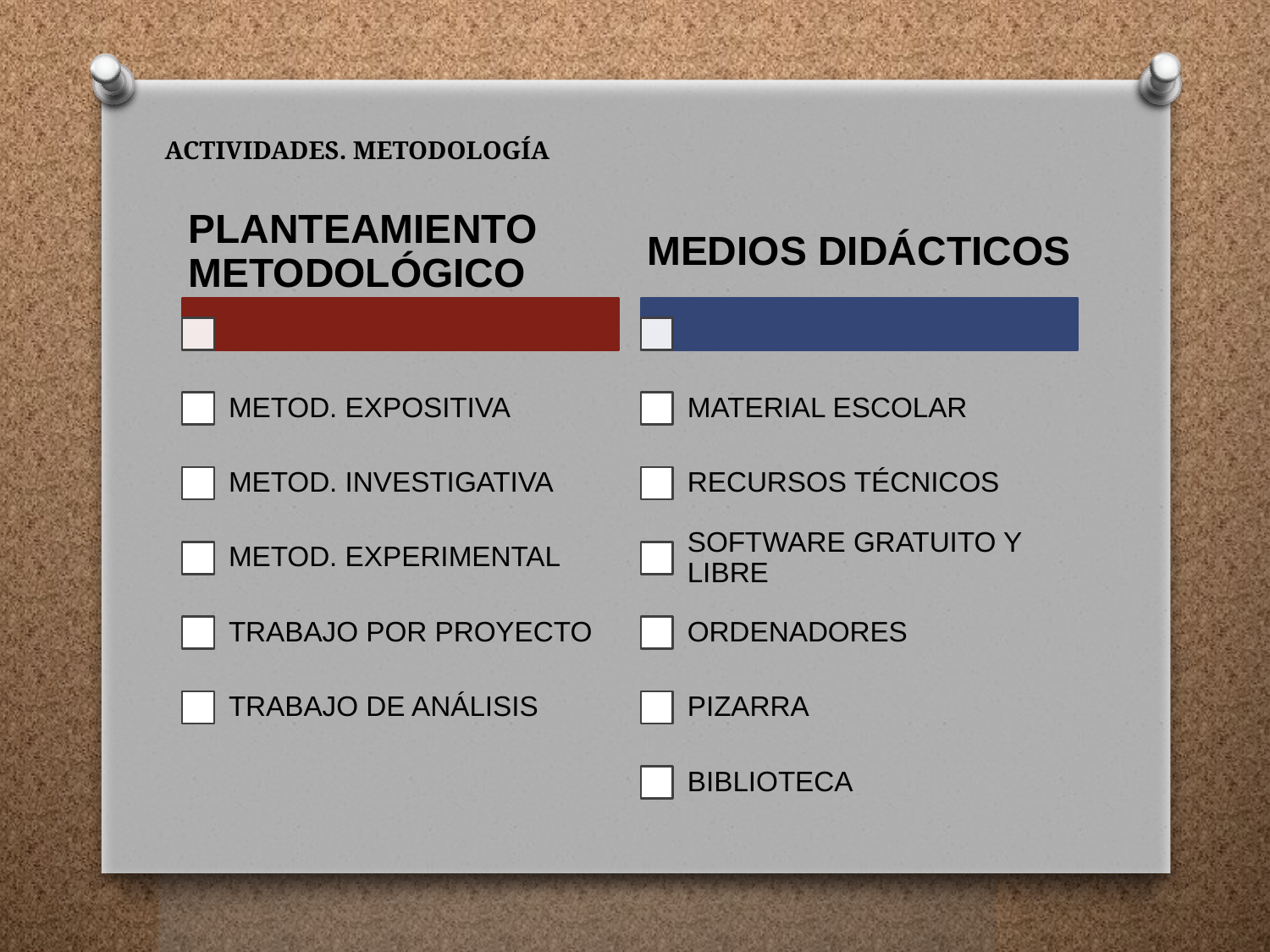

ACTIVIDADES. METODOLOGÍA
PLANTEAMIENTO METODOLÓGICO
METOD. EXPOSITIVA
METOD. INVESTIGATIVA
METOD. EXPERIMENTAL
TRABAJO POR PROYECTO
TRABAJO DE ANÁLISIS
MEDIOS DIDÁCTICOS
MATERIAL ESCOLAR
RECURSOS TÉCNICOS
SOFTWARE GRATUITO Y LIBRE
ORDENADORES
PIZARRA
BIBLIOTECA